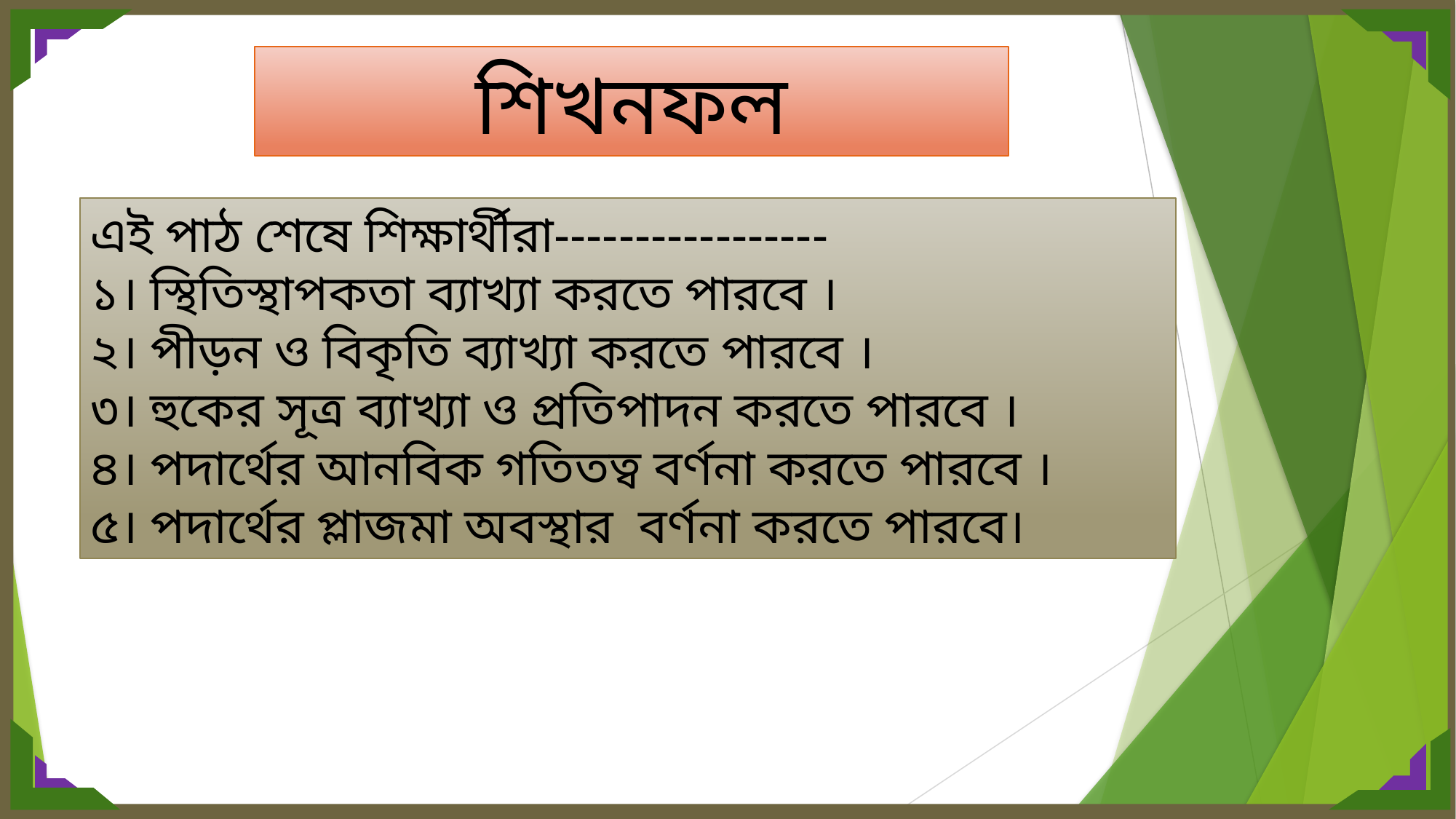

শিখনফল
এই পাঠ শেষে শিক্ষার্থীরা-----------------
১। স্থিতিস্থাপকতা ব্যাখ্যা করতে পারবে ।
২। পীড়ন ও বিকৃতি ব্যাখ্যা করতে পারবে ।
৩। হুকের সূত্র ব্যাখ্যা ও প্রতিপাদন করতে পারবে ।
৪। পদার্থের আনবিক গতিতত্ব বর্ণনা করতে পারবে ।
৫। পদার্থের প্লাজমা অবস্থার  বর্ণনা করতে পারবে।